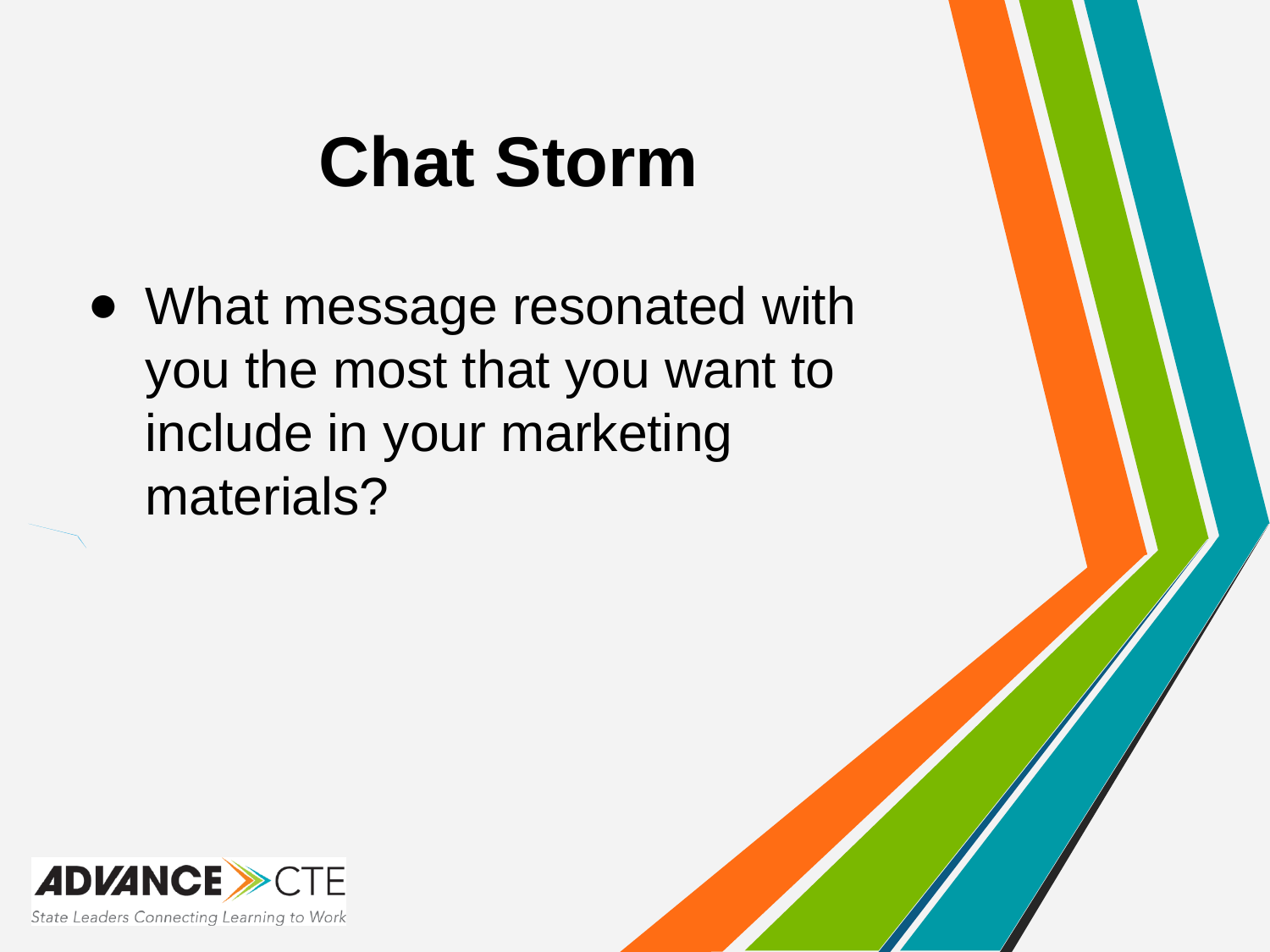

# Chat Storm

What message resonated with you the most that you want to include in your marketing materials?